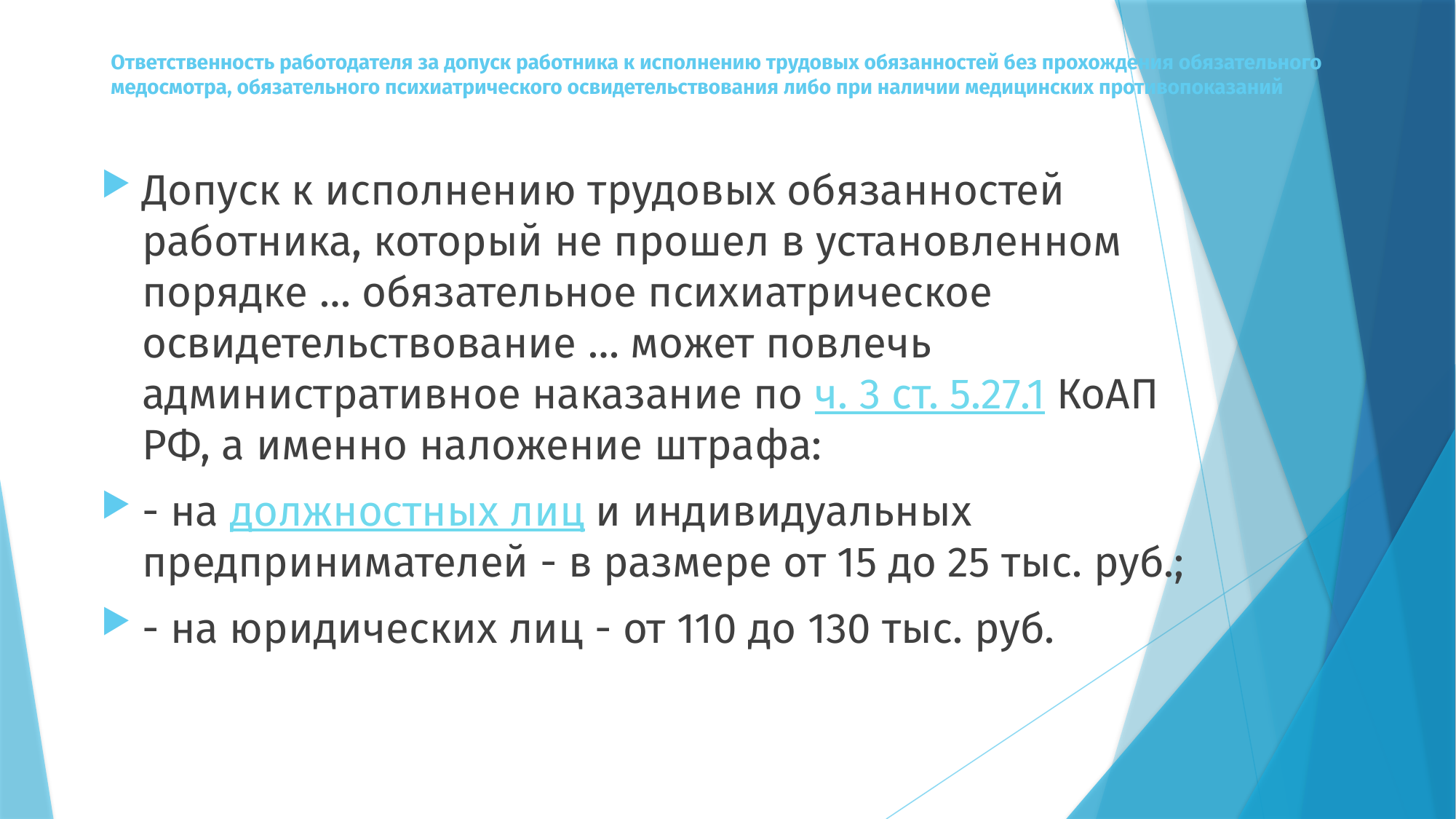

# Ответственность работодателя за допуск работника к исполнению трудовых обязанностей без прохождения обязательного медосмотра, обязательного психиатрического освидетельствования либо при наличии медицинских противопоказаний
Допуск к исполнению трудовых обязанностей работника, который не прошел в установленном порядке … обязательное психиатрическое освидетельствование … может повлечь административное наказание по ч. 3 ст. 5.27.1 КоАП РФ, а именно наложение штрафа:
- на должностных лиц и индивидуальных предпринимателей - в размере от 15 до 25 тыс. руб.;
- на юридических лиц - от 110 до 130 тыс. руб.